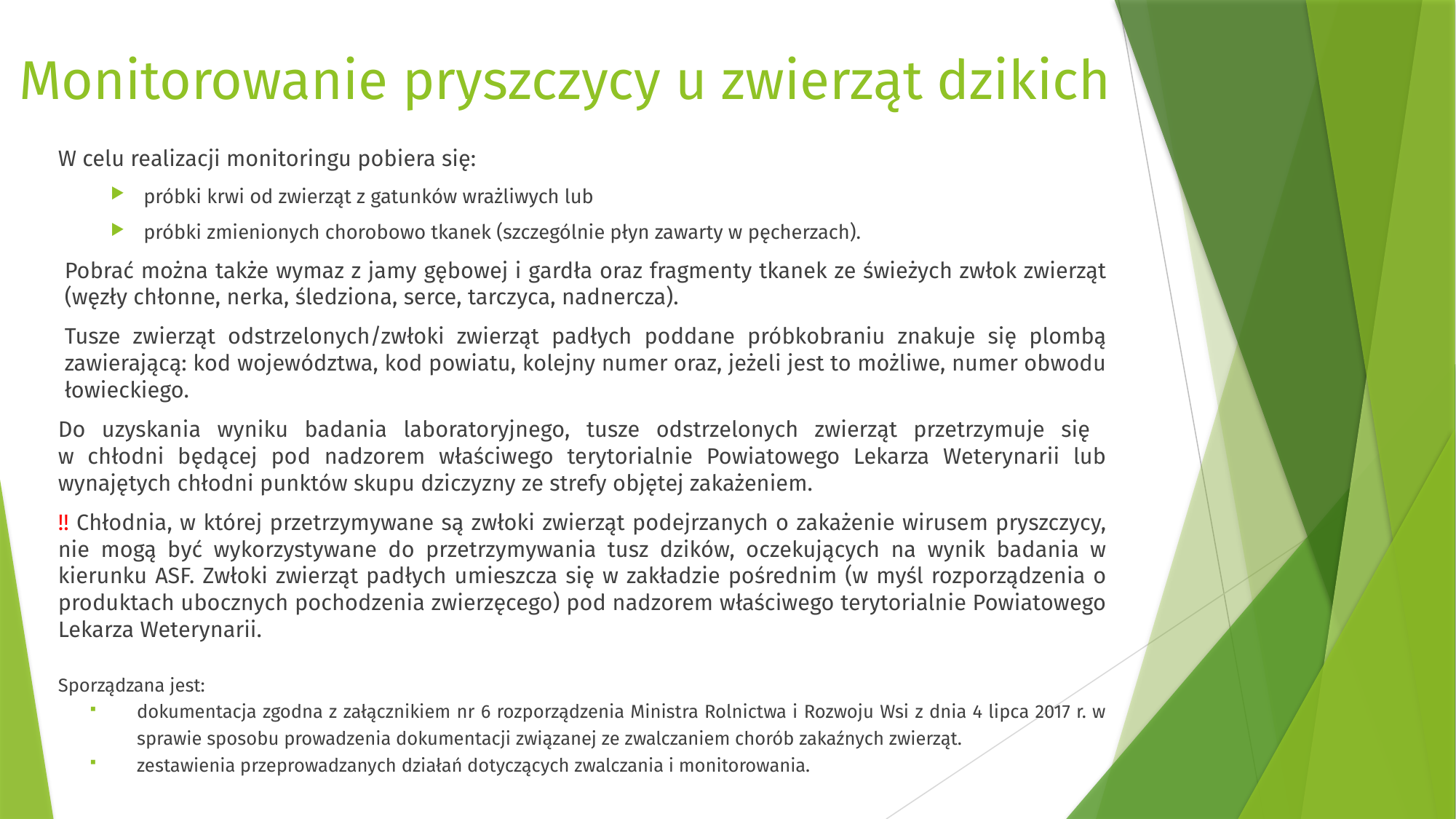

# Monitorowanie pryszczycy u zwierząt dzikich
W celu realizacji monitoringu pobiera się:
próbki krwi od zwierząt z gatunków wrażliwych lub
próbki zmienionych chorobowo tkanek (szczególnie płyn zawarty w pęcherzach).
Pobrać można także wymaz z jamy gębowej i gardła oraz fragmenty tkanek ze świeżych zwłok zwierząt (węzły chłonne, nerka, śledziona, serce, tarczyca, nadnercza).
Tusze zwierząt odstrzelonych/zwłoki zwierząt padłych poddane próbkobraniu znakuje się plombą zawierającą: kod województwa, kod powiatu, kolejny numer oraz, jeżeli jest to możliwe, numer obwodu łowieckiego.
Do uzyskania wyniku badania laboratoryjnego, tusze odstrzelonych zwierząt przetrzymuje się
w chłodni będącej pod nadzorem właściwego terytorialnie Powiatowego Lekarza Weterynarii lub wynajętych chłodni punktów skupu dziczyzny ze strefy objętej zakażeniem.
!! Chłodnia, w której przetrzymywane są zwłoki zwierząt podejrzanych o zakażenie wirusem pryszczycy, nie mogą być wykorzystywane do przetrzymywania tusz dzików, oczekujących na wynik badania w kierunku ASF. Zwłoki zwierząt padłych umieszcza się w zakładzie pośrednim (w myśl rozporządzenia o produktach ubocznych pochodzenia zwierzęcego) pod nadzorem właściwego terytorialnie Powiatowego Lekarza Weterynarii.

Sporządzana jest:
dokumentacja zgodna z załącznikiem nr 6 rozporządzenia Ministra Rolnictwa i Rozwoju Wsi z dnia 4 lipca 2017 r. w sprawie sposobu prowadzenia dokumentacji związanej ze zwalczaniem chorób zakaźnych zwierząt.
zestawienia przeprowadzanych działań dotyczących zwalczania i monitorowania.